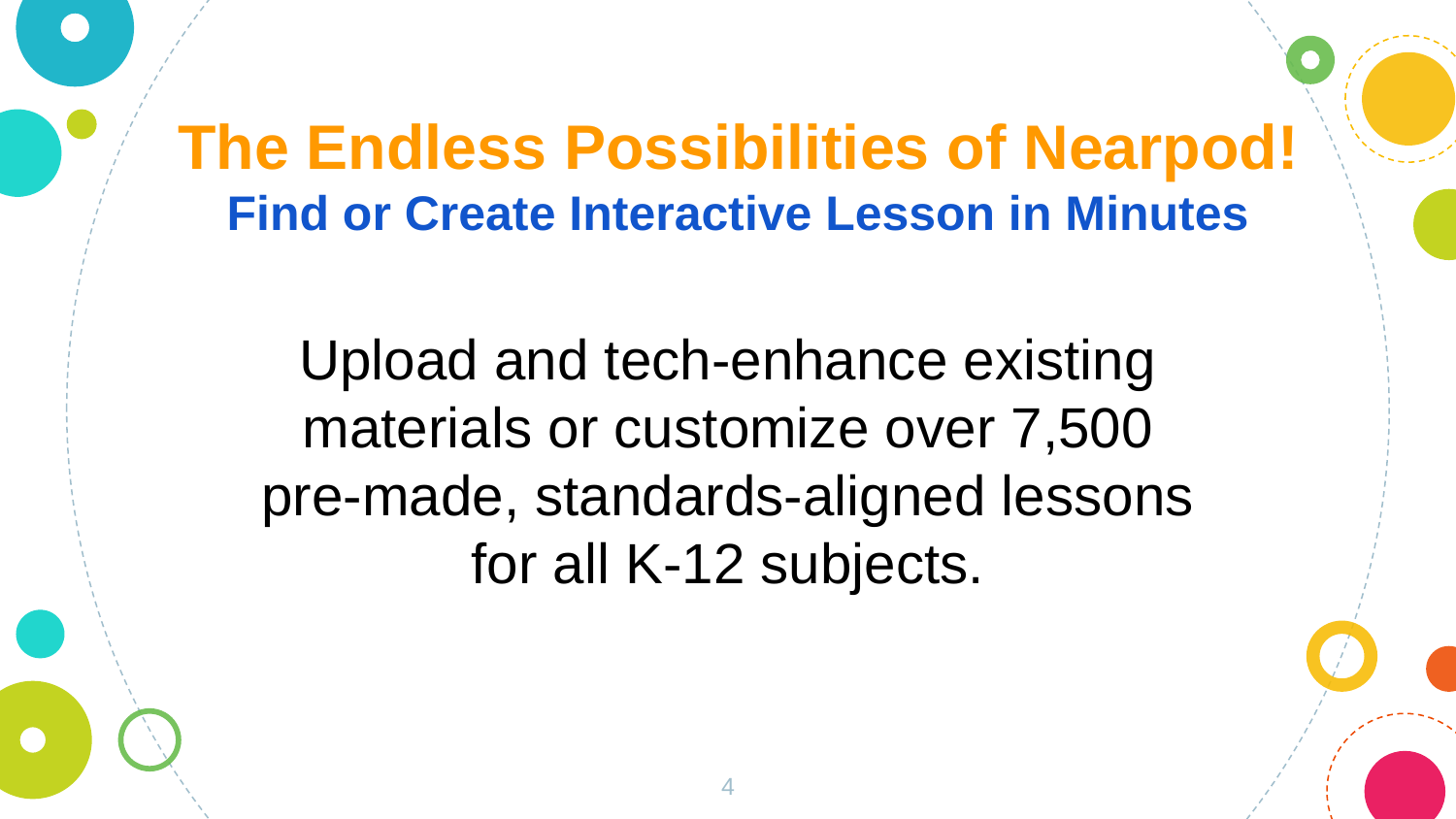

The Endless Possibilities of Nearpod!
Find or Create Interactive Lesson in Minutes
Upload and tech-enhance existing materials or customize over 7,500 pre-made, standards-aligned lessons for all K-12 subjects.
4